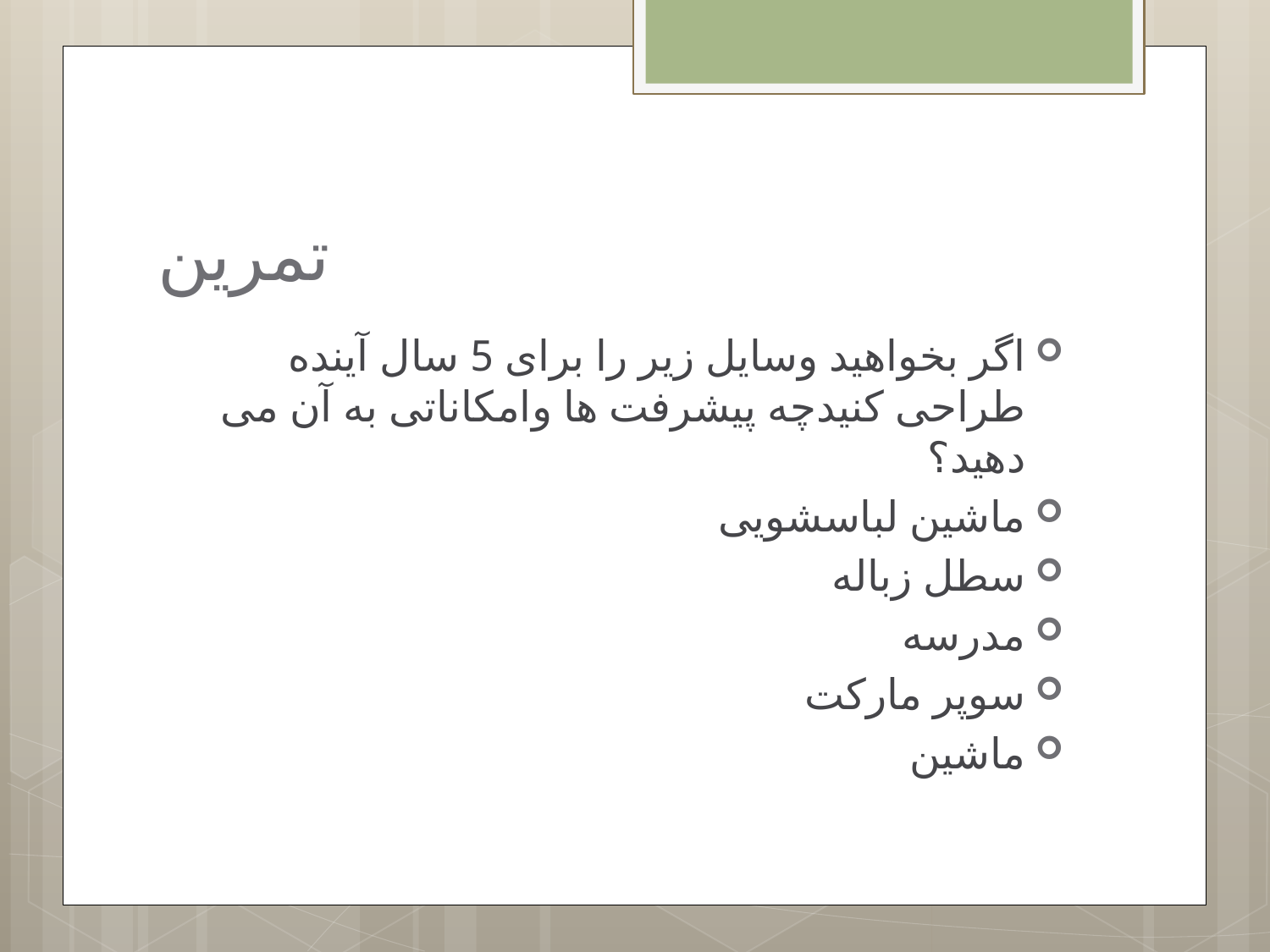

# تمرین
اگر بخواهید وسایل زیر را برای 5 سال آینده طراحی کنیدچه پیشرفت ها وامکاناتی به آن می دهید؟
ماشین لباسشویی
سطل زباله
مدرسه
سوپر مارکت
ماشین